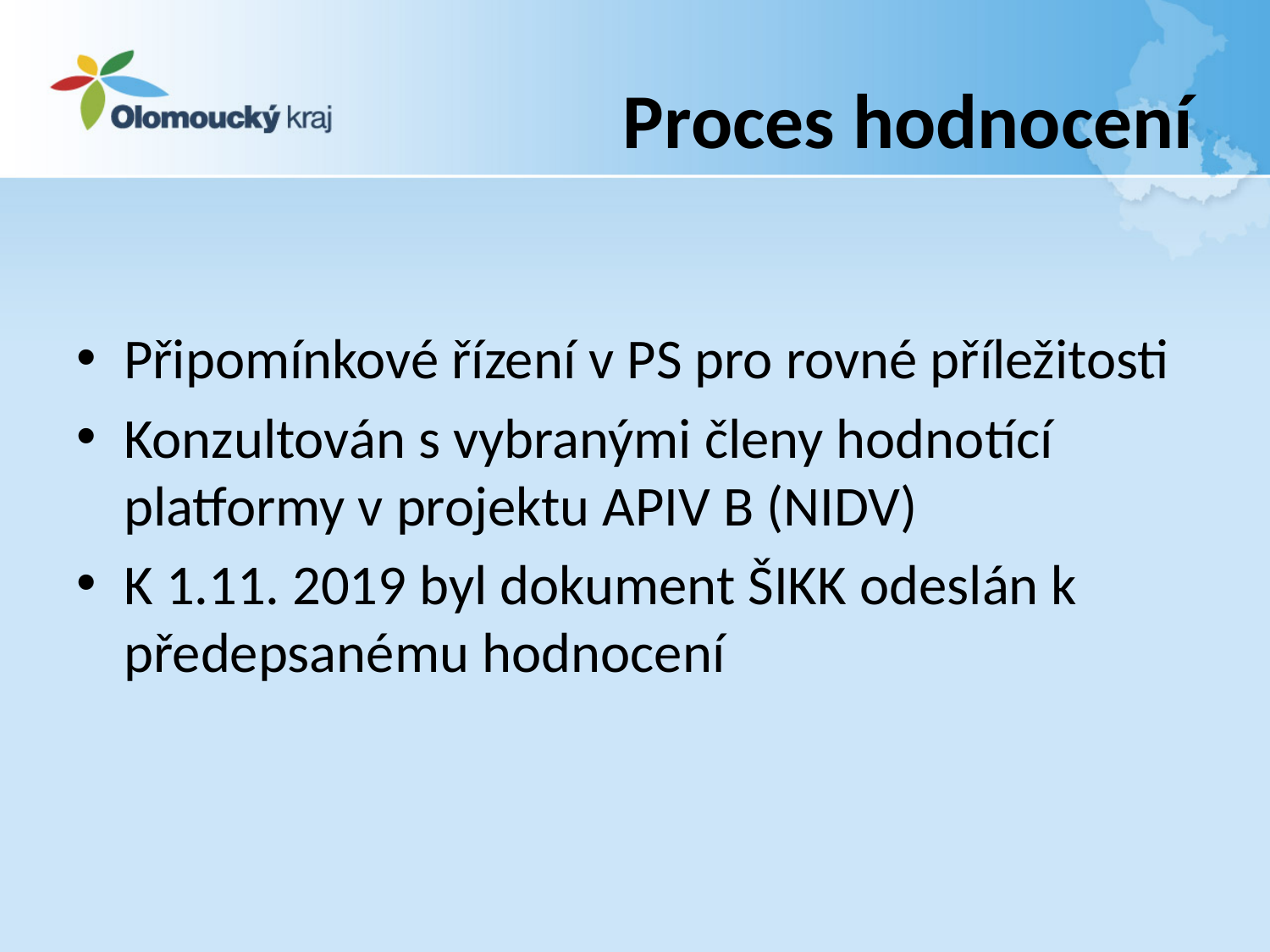

# Proces hodnocení
Připomínkové řízení v PS pro rovné příležitosti
Konzultován s vybranými členy hodnotící platformy v projektu APIV B (NIDV)
K 1.11. 2019 byl dokument ŠIKK odeslán k předepsanému hodnocení